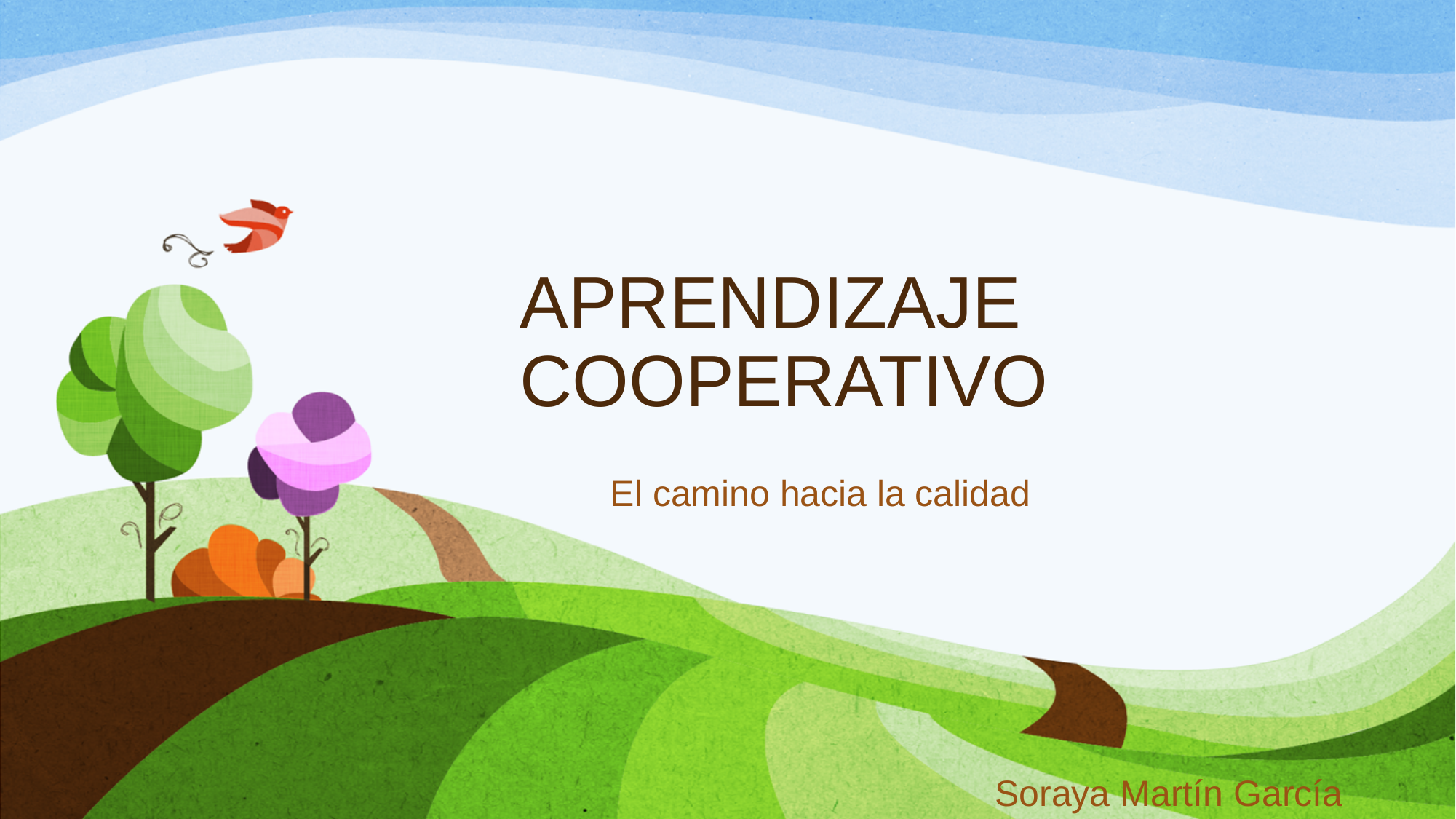

# APRENDIZAJE COOPERATIVO
El camino hacia la calidad
Soraya Martín García